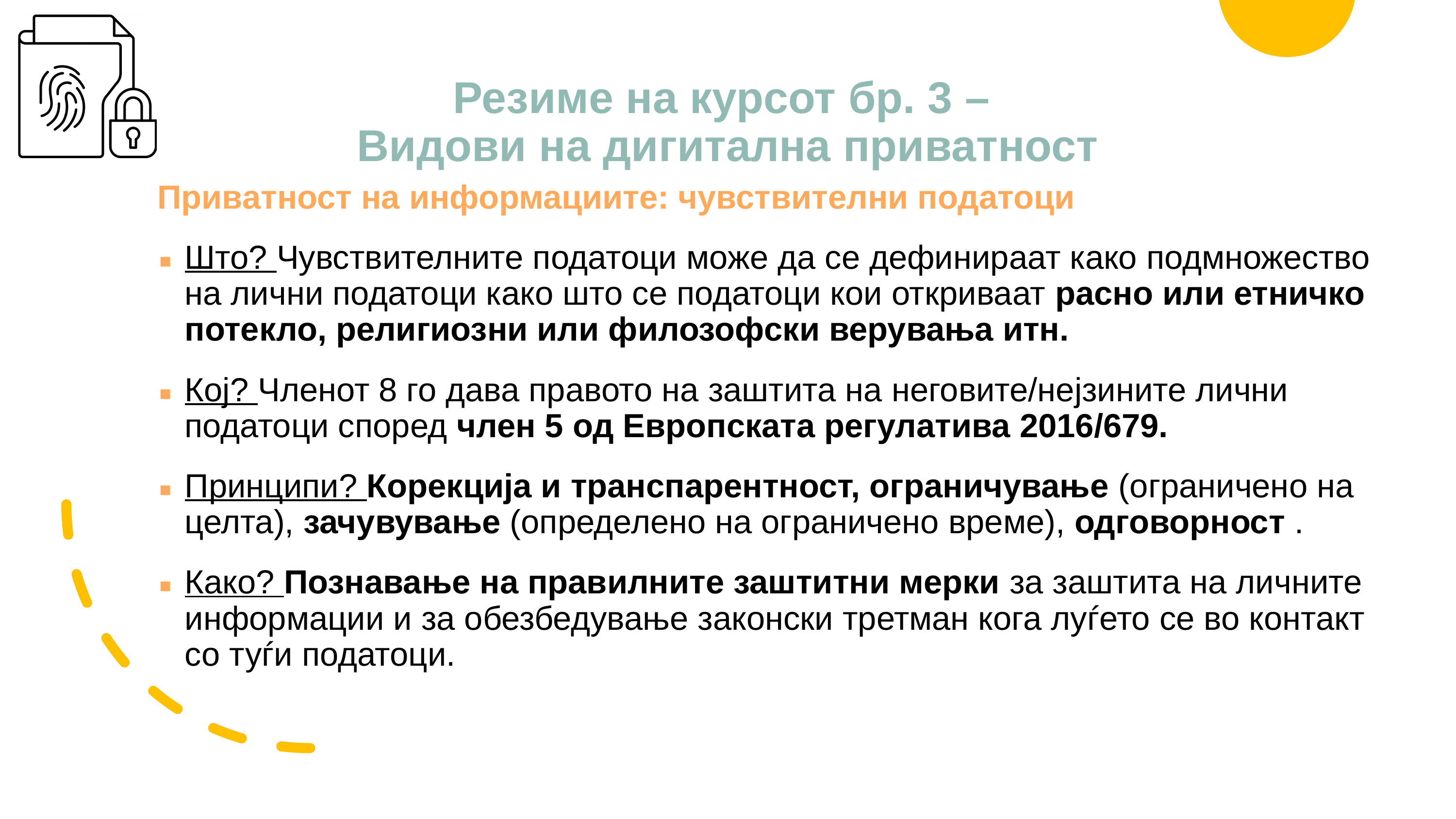

# Резиме на курсот бр. 3 – Видови на дигитална приватност
Приватност на информациите: чувствителни податоци
Што? Чувствителните податоци може да се дефинираат како подмножество на лични податоци како што се податоци кои откриваат расно или етничко потекло, религиозни или филозофски верувања итн.
Кој? Членот 8 го дава правото на заштита на неговите/нејзините лични податоци според член 5 од Европската регулатива 2016/679.
Принципи? Корекција и транспарентност, ограничување (ограничено на целта), зачувување (определено на ограничено време), одговорност .
Како? Познавање на правилните заштитни мерки за заштита на личните информации и за обезбедување законски третман кога луѓето се во контакт со туѓи податоци.